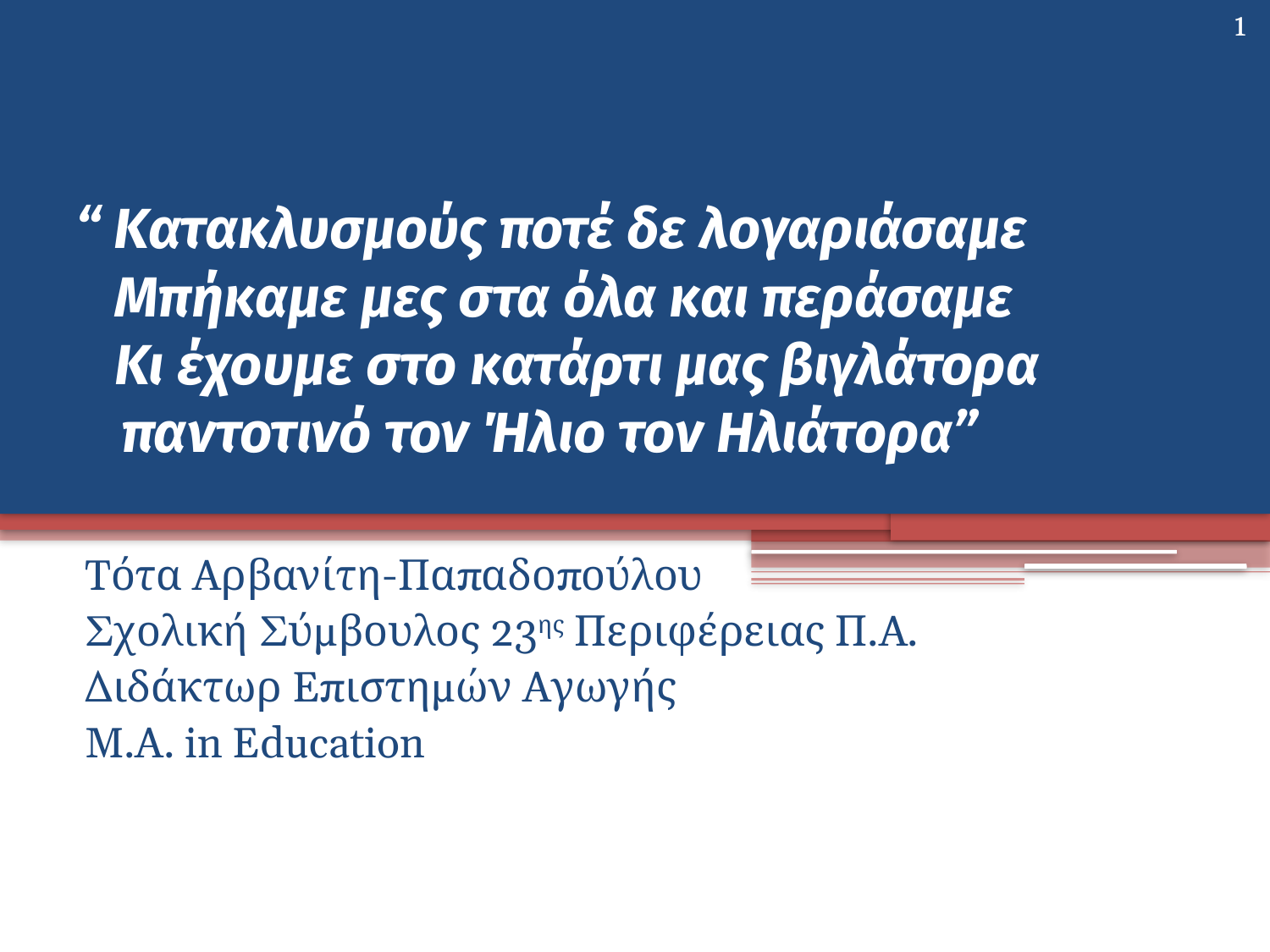

1
# “ Κατακλυσμούς ποτέ δε λογαριάσαμε Μπήκαμε μες στα όλα και περάσαμε Κι έχουμε στο κατάρτι μας βιγλάτορα παντοτινό τον Ήλιο τον Ηλιάτορα”
Τότα Αρβανίτη-Παπαδοπούλου
Σχολική Σύμβουλος 23ης Περιφέρειας Π.Α.
Διδάκτωρ Επιστημών Αγωγής
M.A. in Education